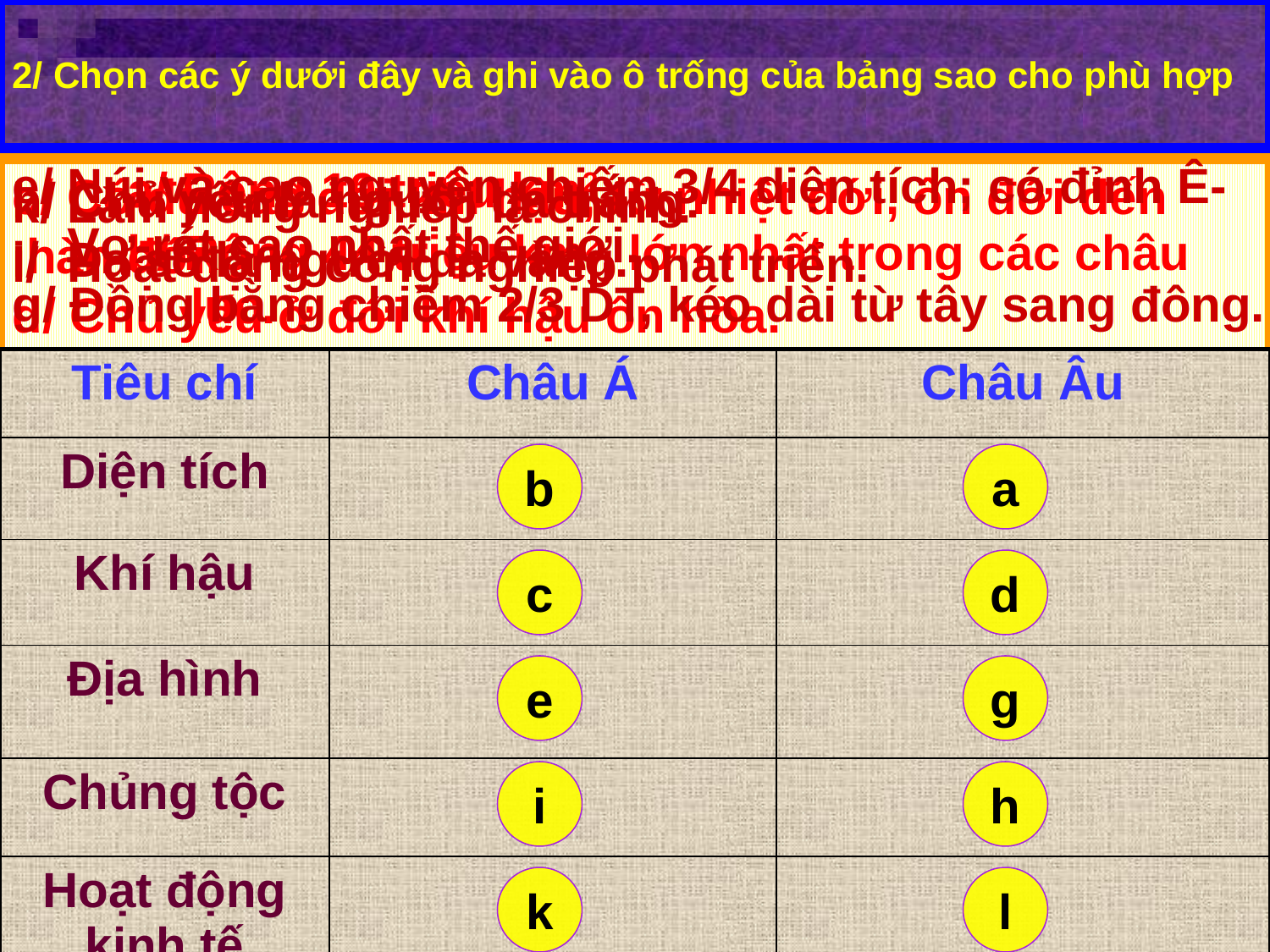

2/ Chọn các ý dưới đây và ghi vào ô trống của bảng sao cho phù hợp
e/ Núi và cao nguyên chiếm 3/4 diện tích; có đỉnh Ê-
    Vơ-rét cao nhất thế giới.
g/ Đồng bằng chiếm 2/3 DT, kéo dài từ tây sang đông.
a/ Rộng 10 triệu km2.
b/ Rộng 44 triệu km2, lớn nhất trong các châu lục.

h/ Chủ yếu là người da trắng.
i/  Đa số là người da vàng.
k/ Làm nông nghiệp là chính.
l/  Hoạt động công nghiệp phát triển.
c/ Có đủ các đới khí hậu, từ nhiệt đới, ôn đới đến
 hàn đới.
d/ Chủ yếu ở đới khí hậu ôn hòa.
| Tiêu chí | Châu Á | Châu Âu |
| --- | --- | --- |
| Diện tích |  |  |
| Khí hậu |  |  |
| Địa hình |  |  |
| Chủng tộc |  |  |
| Hoạt động kinh tế |  |  |
b
a
c
d
e
g
i
h
k
l